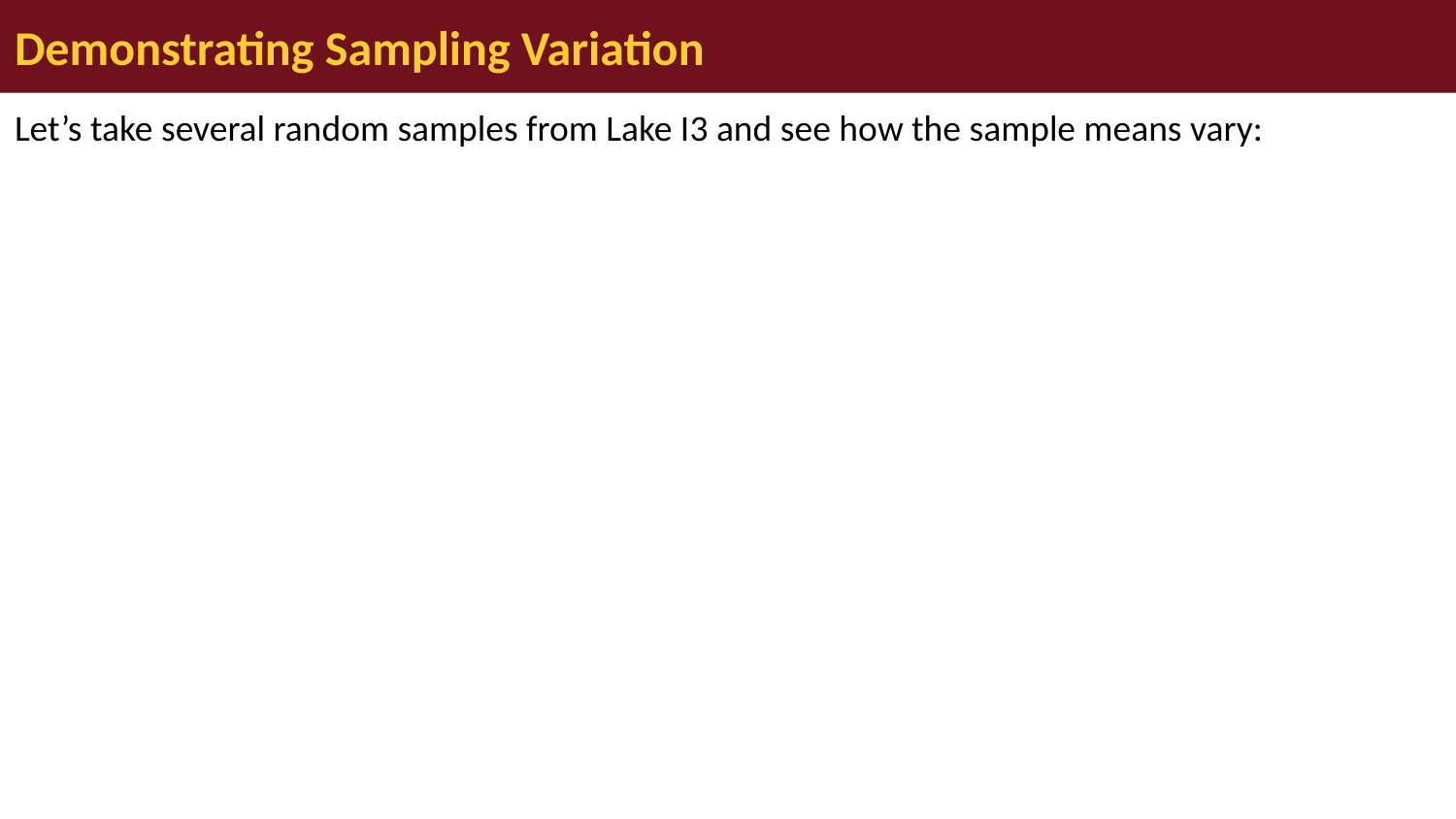

# Demonstrating Sampling Variation
Let’s take several random samples from Lake I3 and see how the sample means vary: